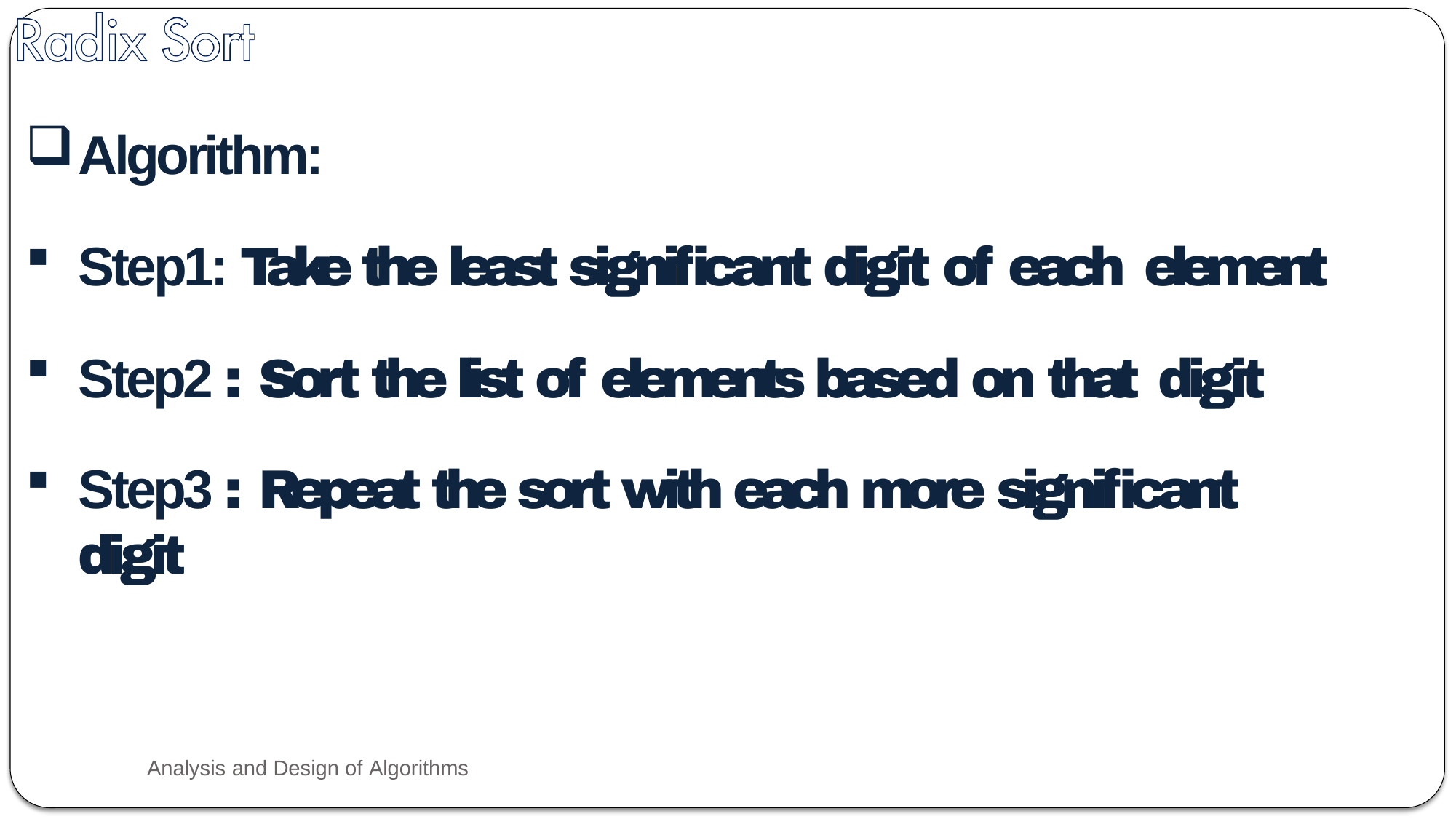

Algorithm:
Step1: Take the least significant digit of each element
Step2 : Sort the list of elements based on that digit
Step3 : Repeat the sort with each more significant digit
Analysis and Design of Algorithms